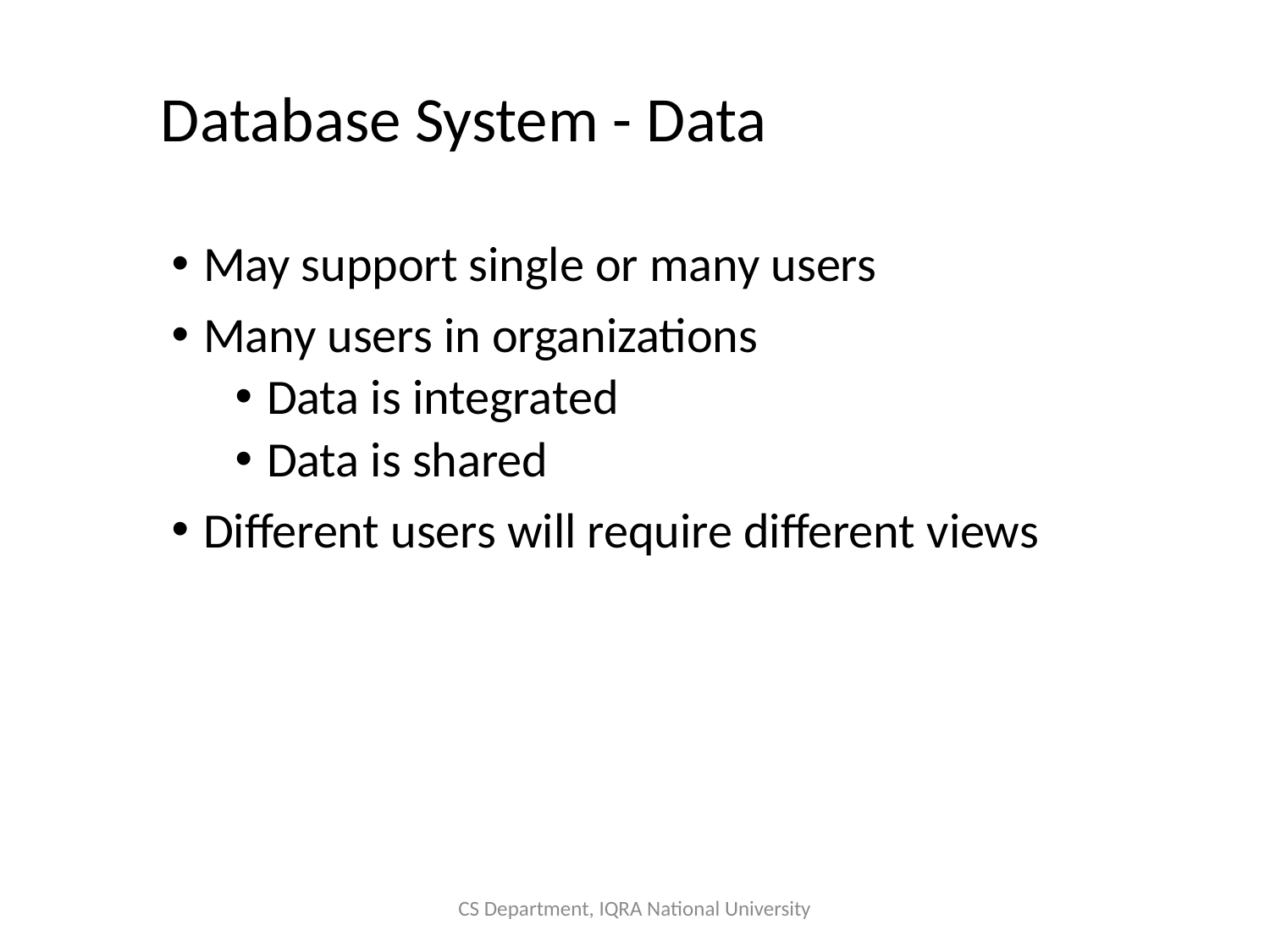

# Database System - Data
May support single or many users
Many users in organizations
Data is integrated
Data is shared
Different users will require different views
CS Department, IQRA National University